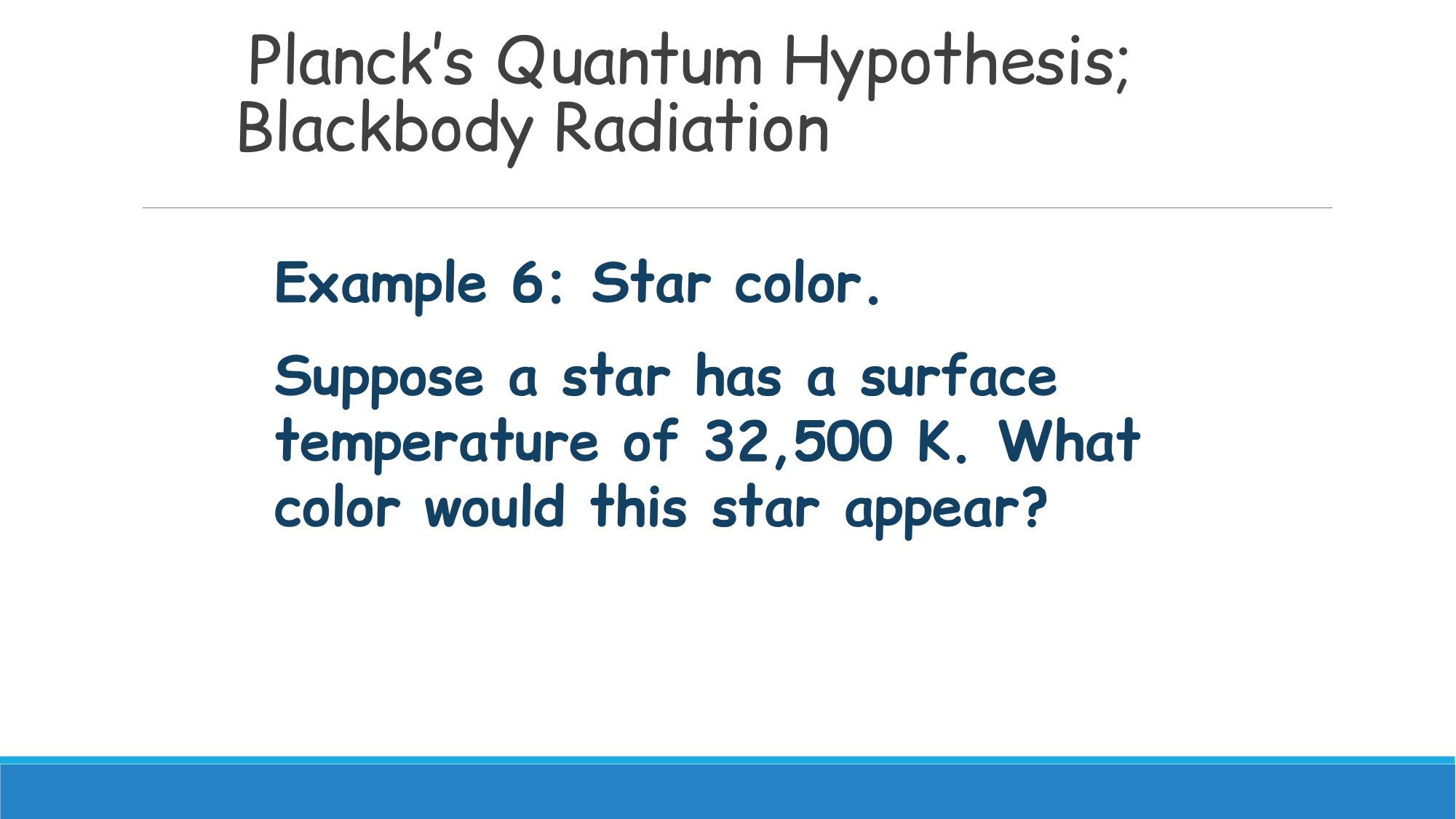

# Planck’s Quantum Hypothesis; Blackbody Radiation
Example 6: Star color.
Suppose a star has a surface temperature of 32,500 K. What color would this star appear?